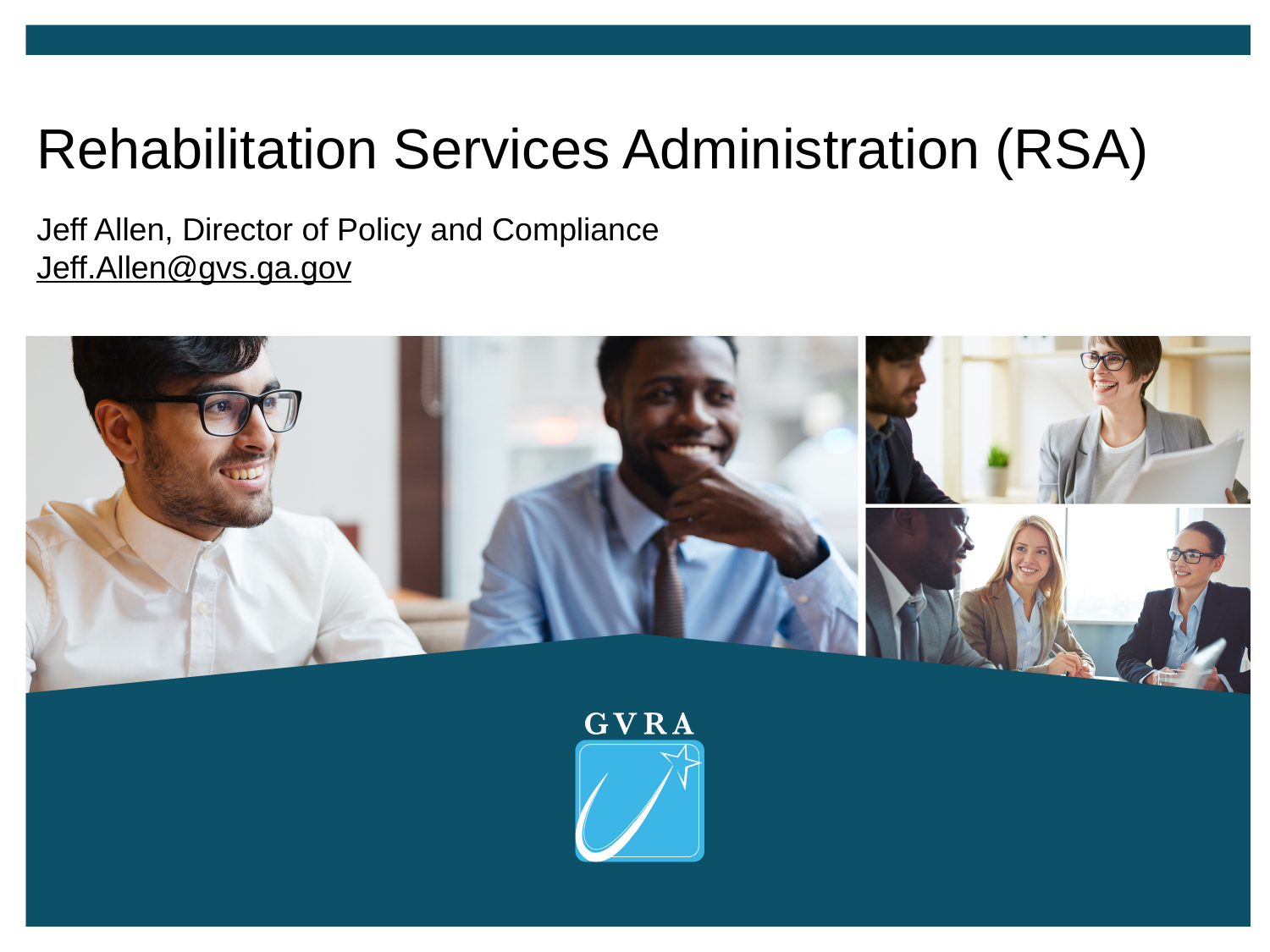

Rehabilitation Services Administration (RSA)

Jeff Allen, Director of Policy and Compliance
Jeff.Allen@gvs.ga.gov